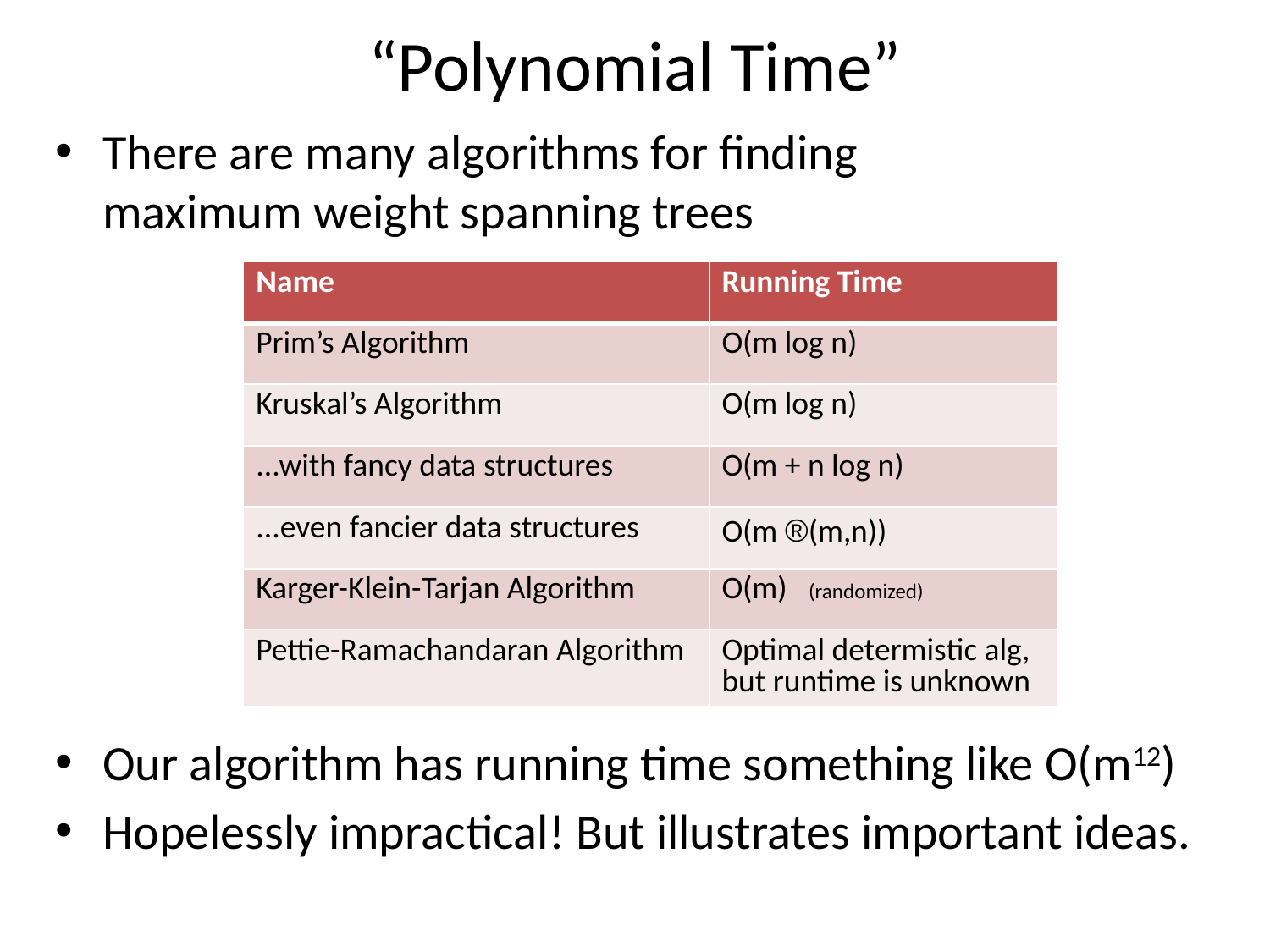

# “Polynomial Time”
There are many algorithms for finding
maximum weight spanning trees

Our algorithm has running time something like O(m12)
Hopelessly impractical! But illustrates important ideas.
| Name | Running Time |
| --- | --- |
| Prim’s Algorithm | O(m log n) |
| Kruskal’s Algorithm | O(m log n) |
| ...with fancy data structures | O(m + n log n) |
| ...even fancier data structures | O(m ®(m,n)) |
| Karger-Klein-Tarjan Algorithm | O(m) (randomized) |
| Pettie-Ramachandaran Algorithm | Optimal determistic alg, but runtime is unknown |